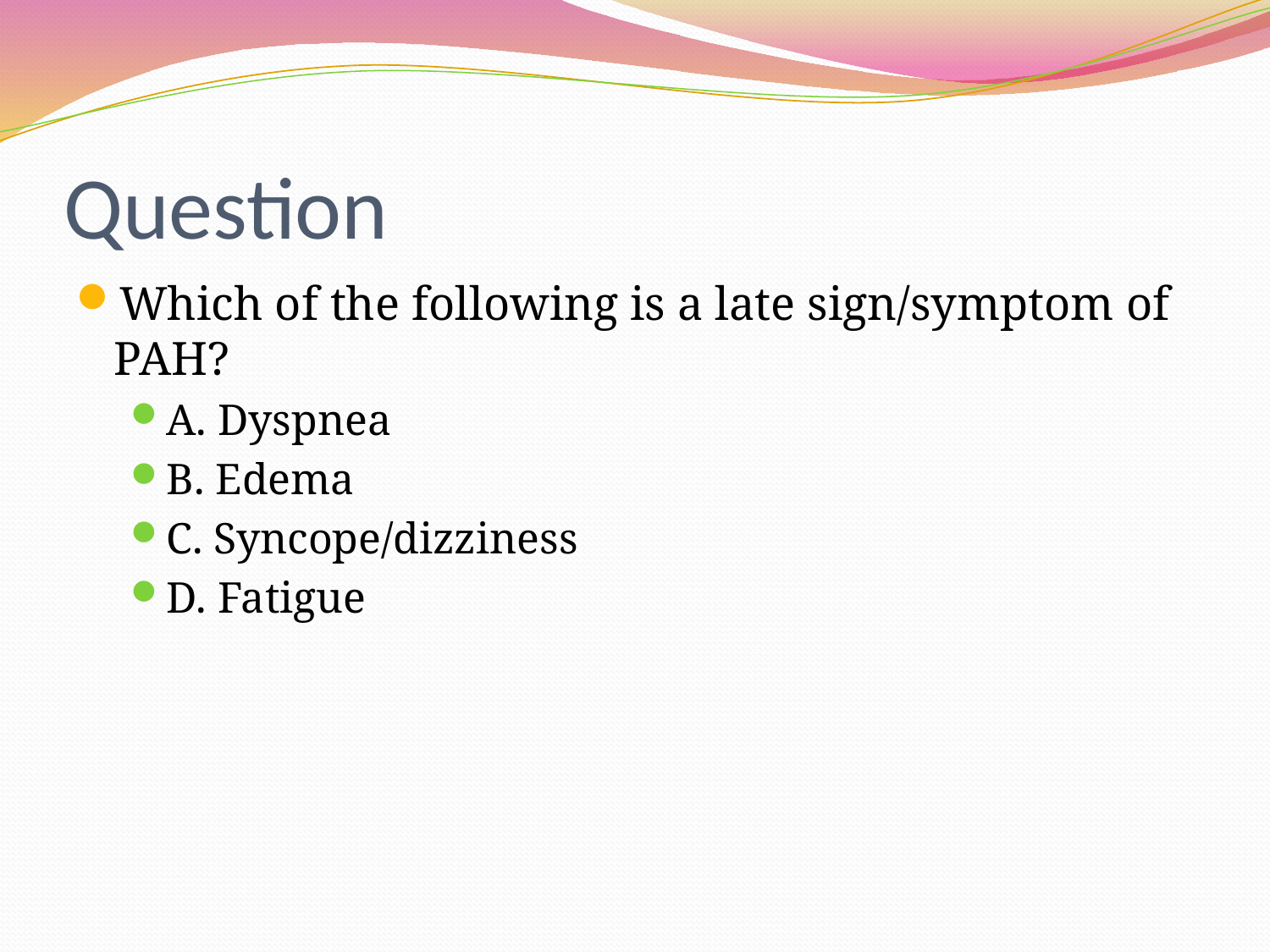

# Question
Which of the following is a late sign/symptom of PAH?
A. Dyspnea
B. Edema
C. Syncope/dizziness
D. Fatigue